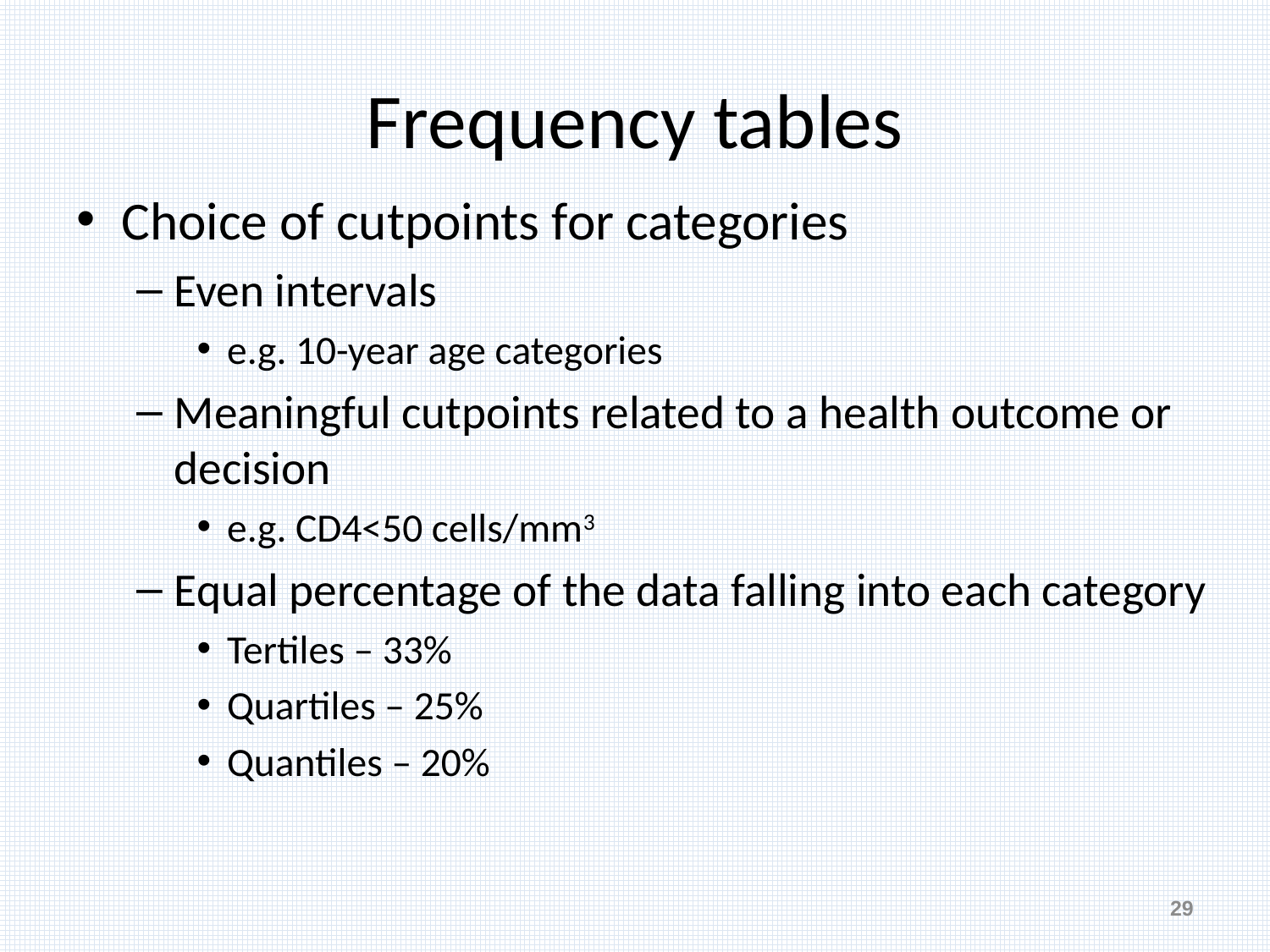

# Frequency tables
Choice of cutpoints for categories
Even intervals
e.g. 10-year age categories
Meaningful cutpoints related to a health outcome or decision
e.g. CD4<50 cells/mm3
Equal percentage of the data falling into each category
Tertiles – 33%
Quartiles – 25%
Quantiles – 20%
29